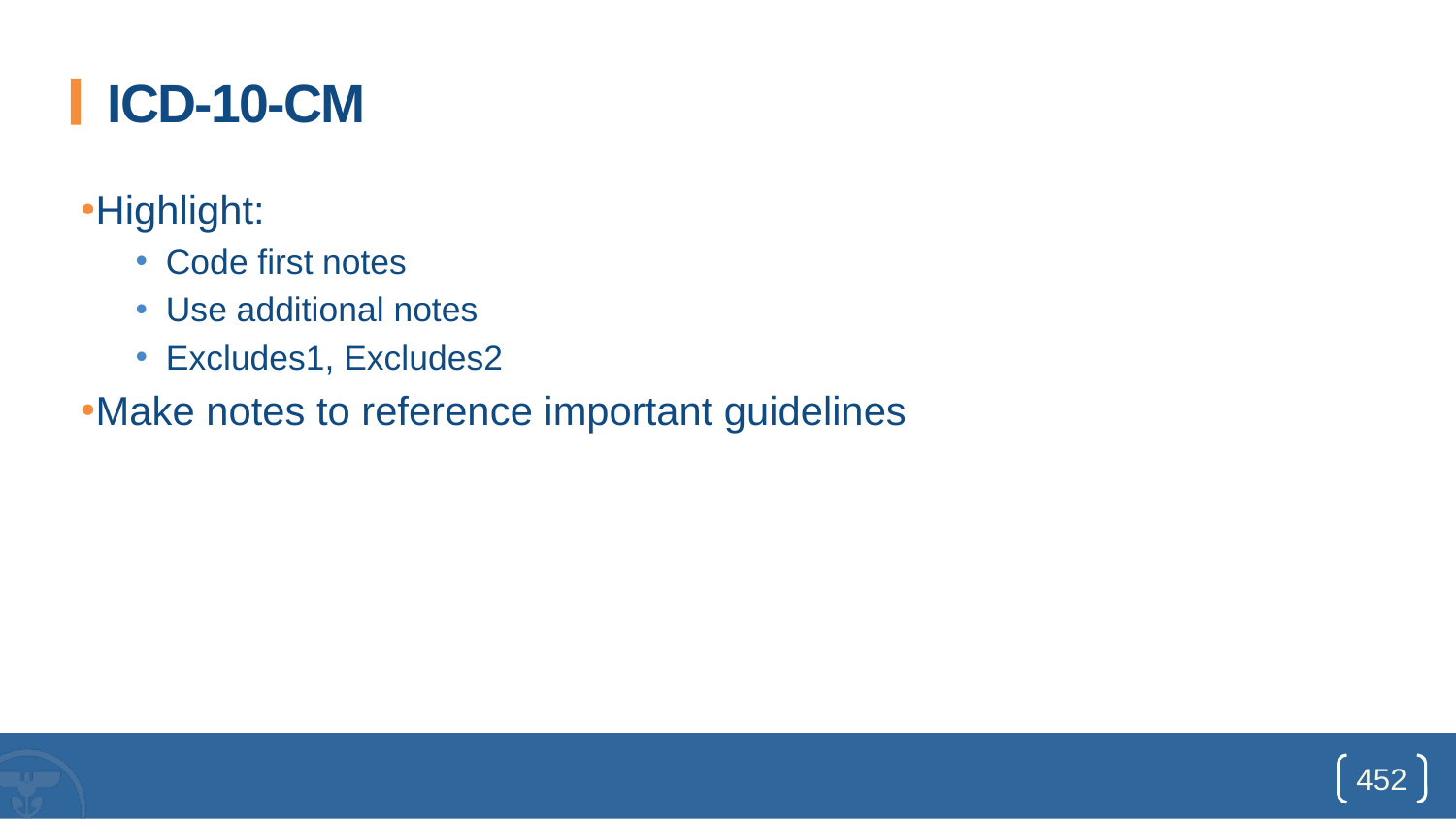

# ICD-10-CM
Highlight:
Code first notes
Use additional notes
Excludes1, Excludes2
Make notes to reference important guidelines
452